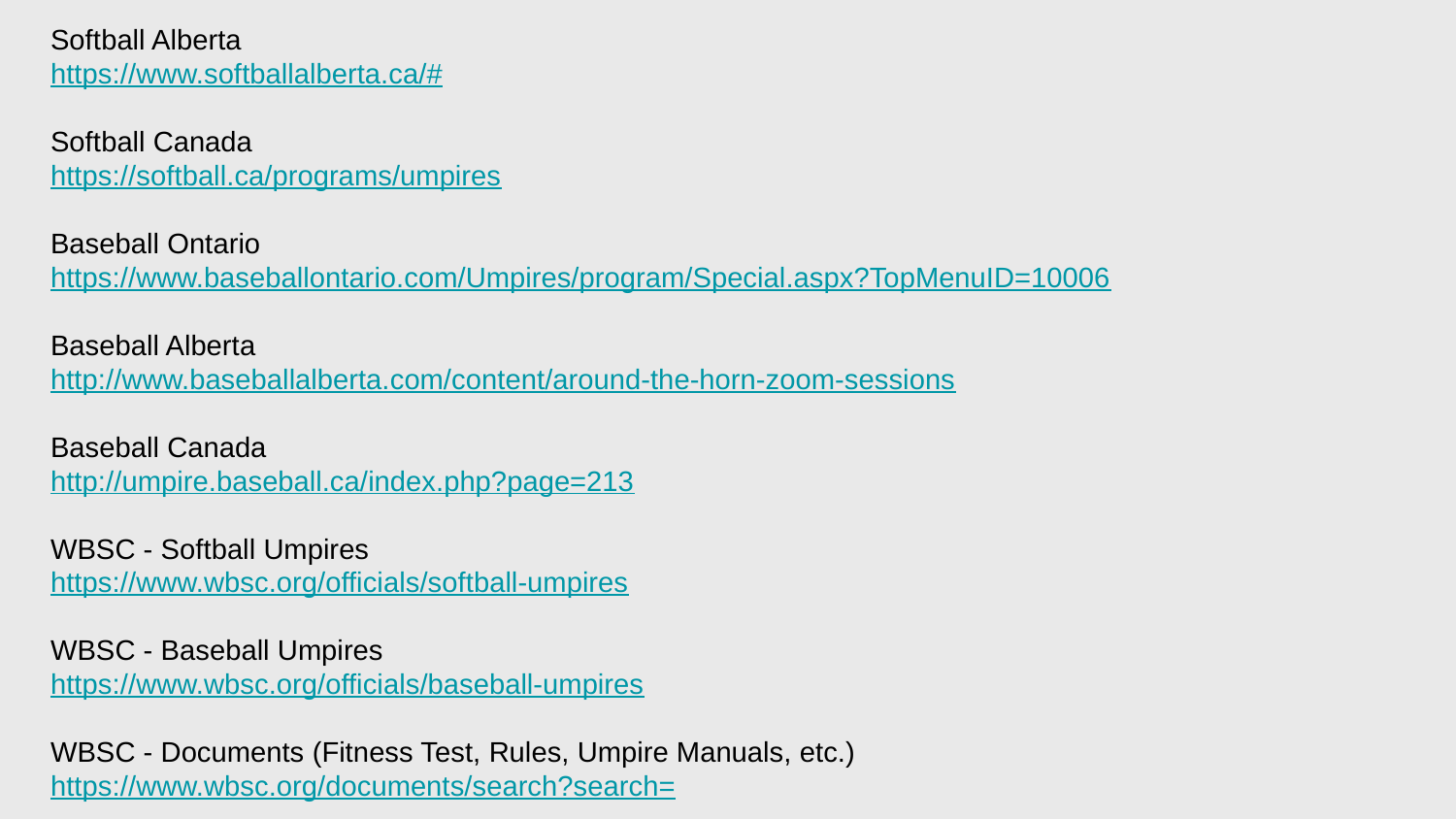

Softball Alberta
https://www.softballalberta.ca/#

Softball Canada
https://softball.ca/programs/umpires

Baseball Ontario
https://www.baseballontario.com/Umpires/program/Special.aspx?TopMenuID=10006

Baseball Alberta
http://www.baseballalberta.com/content/around-the-horn-zoom-sessions

Baseball Canada
http://umpire.baseball.ca/index.php?page=213

WBSC - Softball Umpires
https://www.wbsc.org/officials/softball-umpires

WBSC - Baseball Umpires
https://www.wbsc.org/officials/baseball-umpires

WBSC - Documents (Fitness Test, Rules, Umpire Manuals, etc.)
https://www.wbsc.org/documents/search?search=